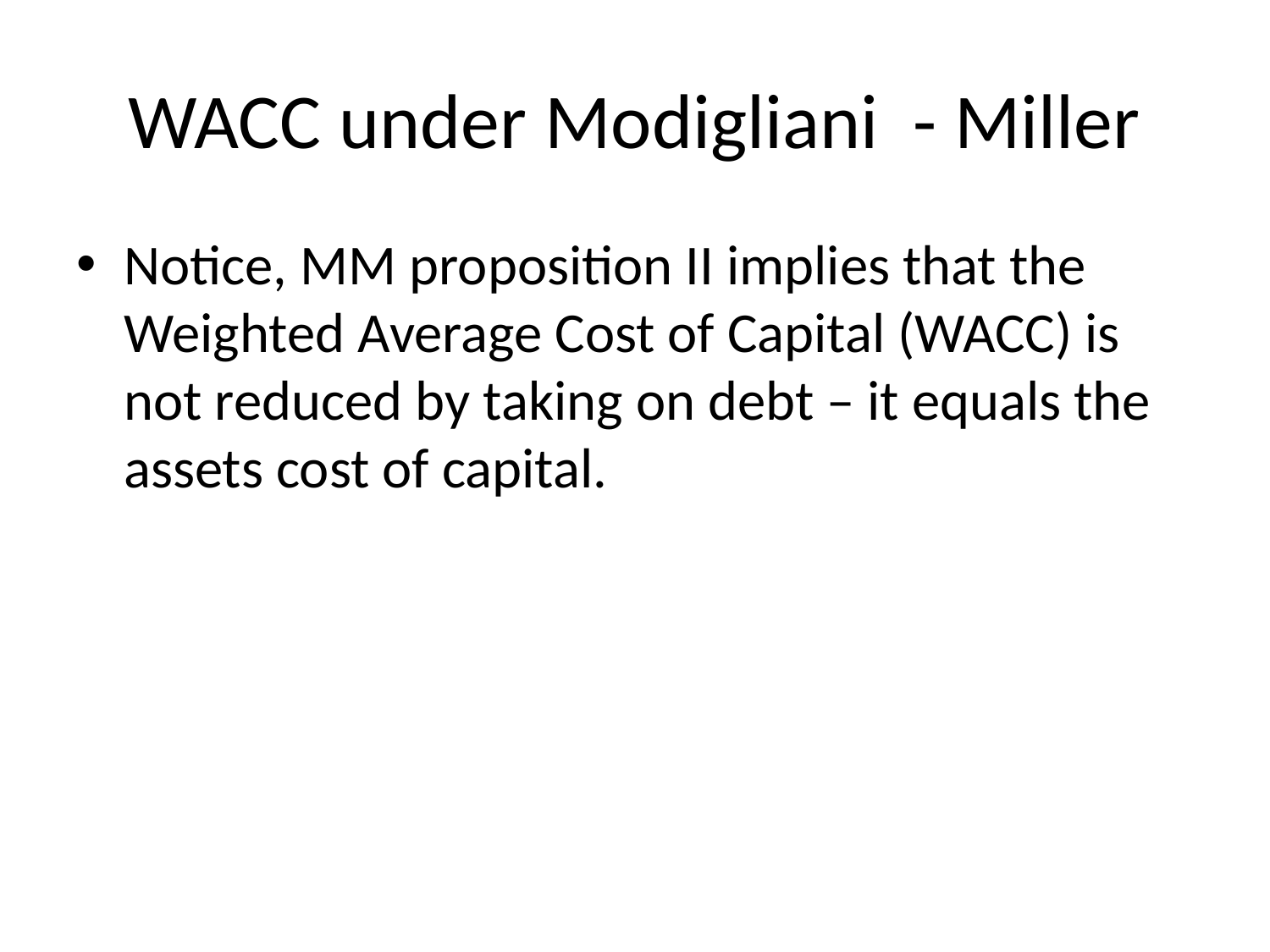

# WACC under Modigliani  - Miller
Notice, MM proposition II implies that the Weighted Average Cost of Capital (WACC) is not reduced by taking on debt – it equals the assets cost of capital.